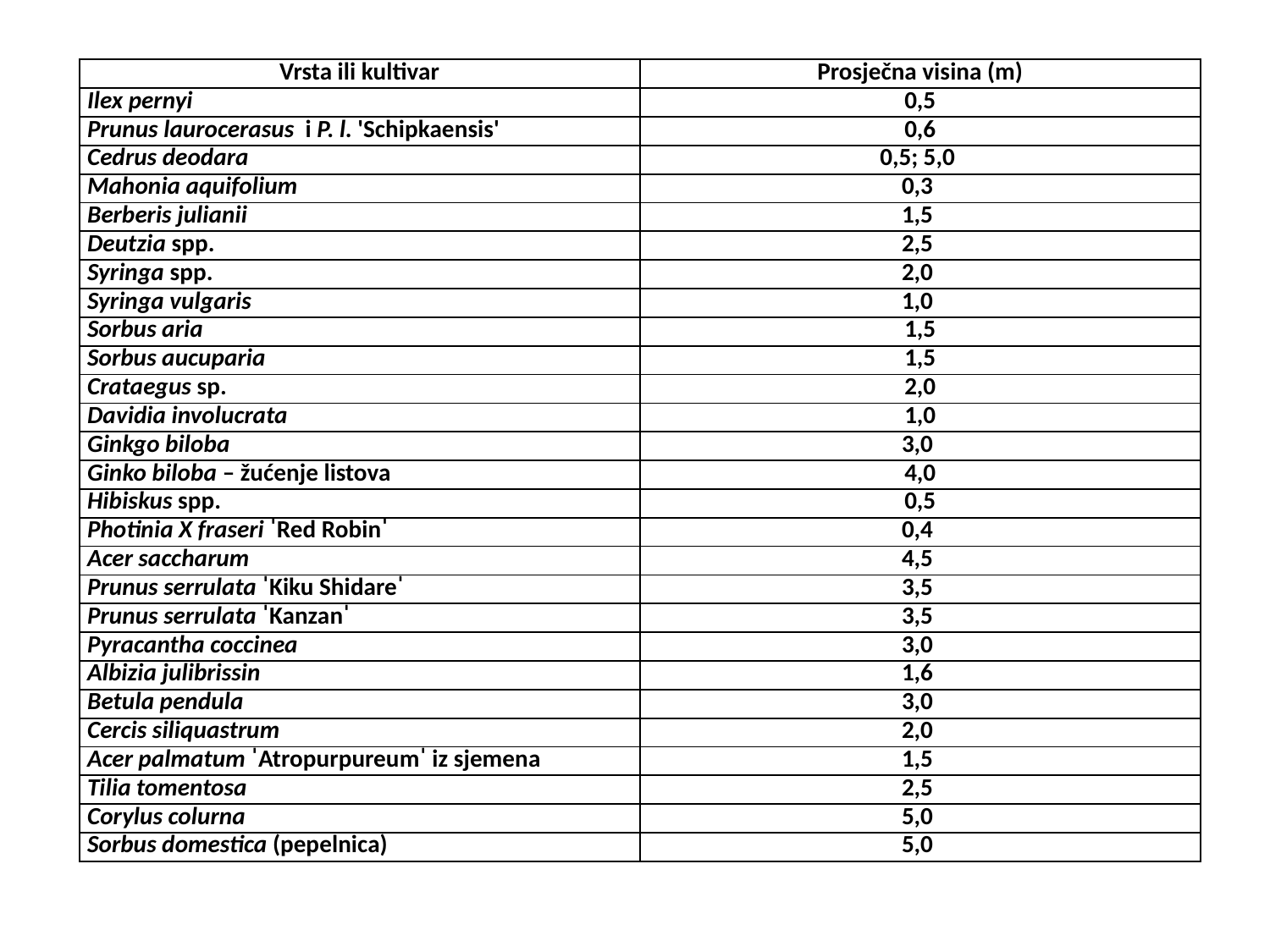

| Vrsta ili kultivar | Prosječna visina (m) |
| --- | --- |
| Ilex pernyi | 0,5 |
| Prunus laurocerasus i P. l. 'Schipkaensis' | 0,6 |
| Cedrus deodara | 0,5; 5,0 |
| Mahonia aquifolium | 0,3 |
| Berberis julianii | 1,5 |
| Deutzia spp. | 2,5 |
| Syringa spp. | 2,0 |
| Syringa vulgaris | 1,0 |
| Sorbus aria | 1,5 |
| Sorbus aucuparia | 1,5 |
| Crataegus sp. | 2,0 |
| Davidia involucrata | 1,0 |
| Ginkgo biloba | 3,0 |
| Ginko biloba – žućenje listova | 4,0 |
| Hibiskus spp. | 0,5 |
| Photinia X fraseri ˈRed Robinˈ | 0,4 |
| Acer saccharum | 4,5 |
| Prunus serrulata ˈKiku Shidareˈ | 3,5 |
| Prunus serrulata ˈKanzanˈ | 3,5 |
| Pyracantha coccinea | 3,0 |
| Albizia julibrissin | 1,6 |
| Betula pendula | 3,0 |
| Cercis siliquastrum | 2,0 |
| Acer palmatum ˈAtropurpureumˈ iz sjemena | 1,5 |
| Tilia tomentosa | 2,5 |
| Corylus colurna | 5,0 |
| Sorbus domestica (pepelnica) | 5,0 |